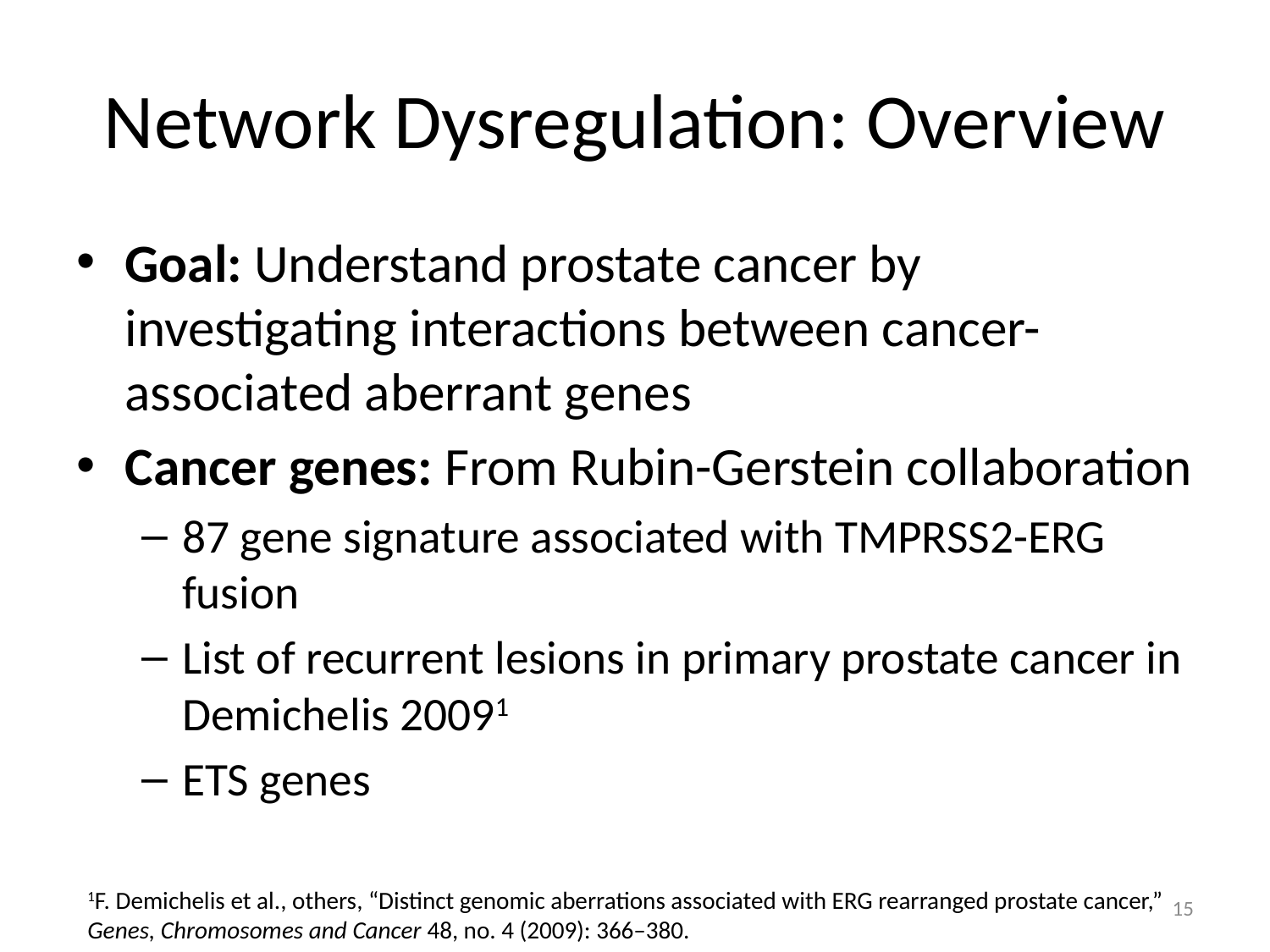

# Network Dysregulation: Overview
Goal: Understand prostate cancer by investigating interactions between cancer-associated aberrant genes
Cancer genes: From Rubin-Gerstein collaboration
87 gene signature associated with TMPRSS2-ERG fusion
List of recurrent lesions in primary prostate cancer in Demichelis 20091
ETS genes
1F. Demichelis et al., others, “Distinct genomic aberrations associated with ERG rearranged prostate cancer,” Genes, Chromosomes and Cancer 48, no. 4 (2009): 366–380.

15